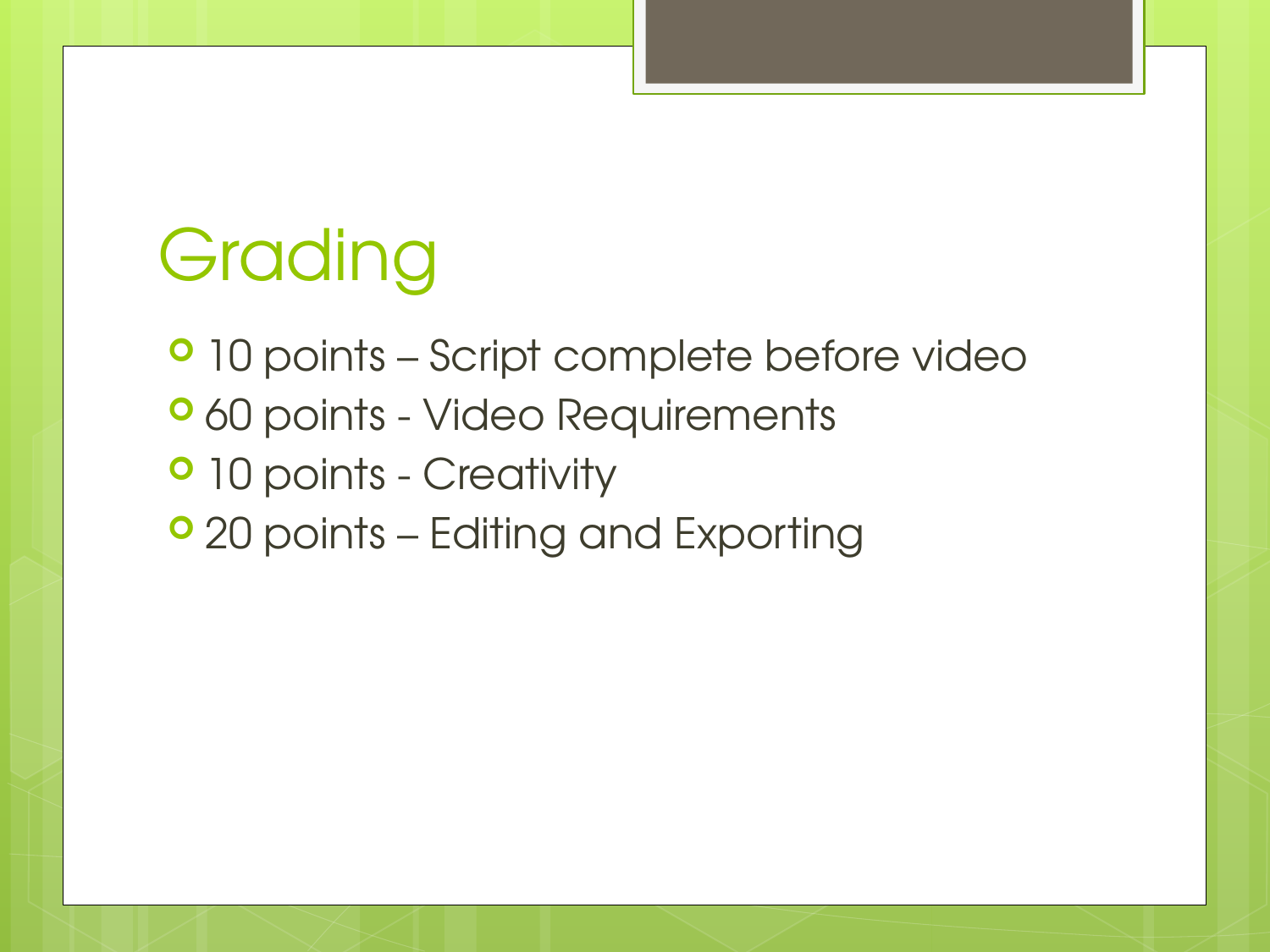

# Grading
10 points – Script complete before video
60 points - Video Requirements
10 points - Creativity
20 points – Editing and Exporting